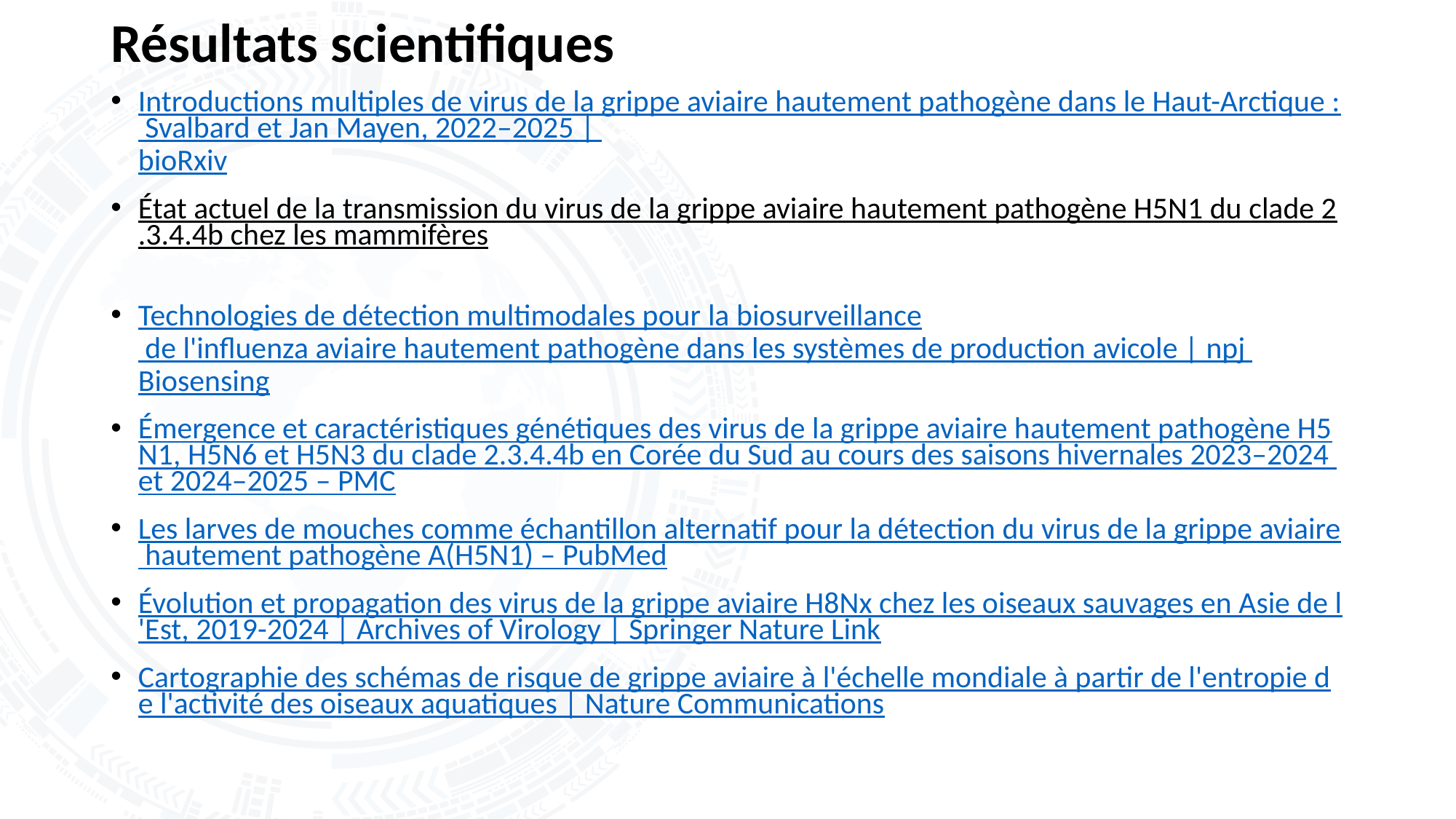

# Résultats scientifiques
Introductions multiples de virus de la grippe aviaire hautement pathogène dans le Haut-Arctique : Svalbard et Jan Mayen, 2022–2025 | bioRxiv
État actuel de la transmission du virus de la grippe aviaire hautement pathogène H5N1 du clade 2.3.4.4b chez les mammifères
Technologies de détection multimodales pour la biosurveillance de l'influenza aviaire hautement pathogène dans les systèmes de production avicole | npj Biosensing
Émergence et caractéristiques génétiques des virus de la grippe aviaire hautement pathogène H5N1, H5N6 et H5N3 du clade 2.3.4.4b en Corée du Sud au cours des saisons hivernales 2023–2024 et 2024–2025 – PMC
Les larves de mouches comme échantillon alternatif pour la détection du virus de la grippe aviaire hautement pathogène A(H5N1) – PubMed
Évolution et propagation des virus de la grippe aviaire H8Nx chez les oiseaux sauvages en Asie de l'Est, 2019-2024 | Archives of Virology | Springer Nature Link
Cartographie des schémas de risque de grippe aviaire à l'échelle mondiale à partir de l'entropie de l'activité des oiseaux aquatiques | Nature Communications